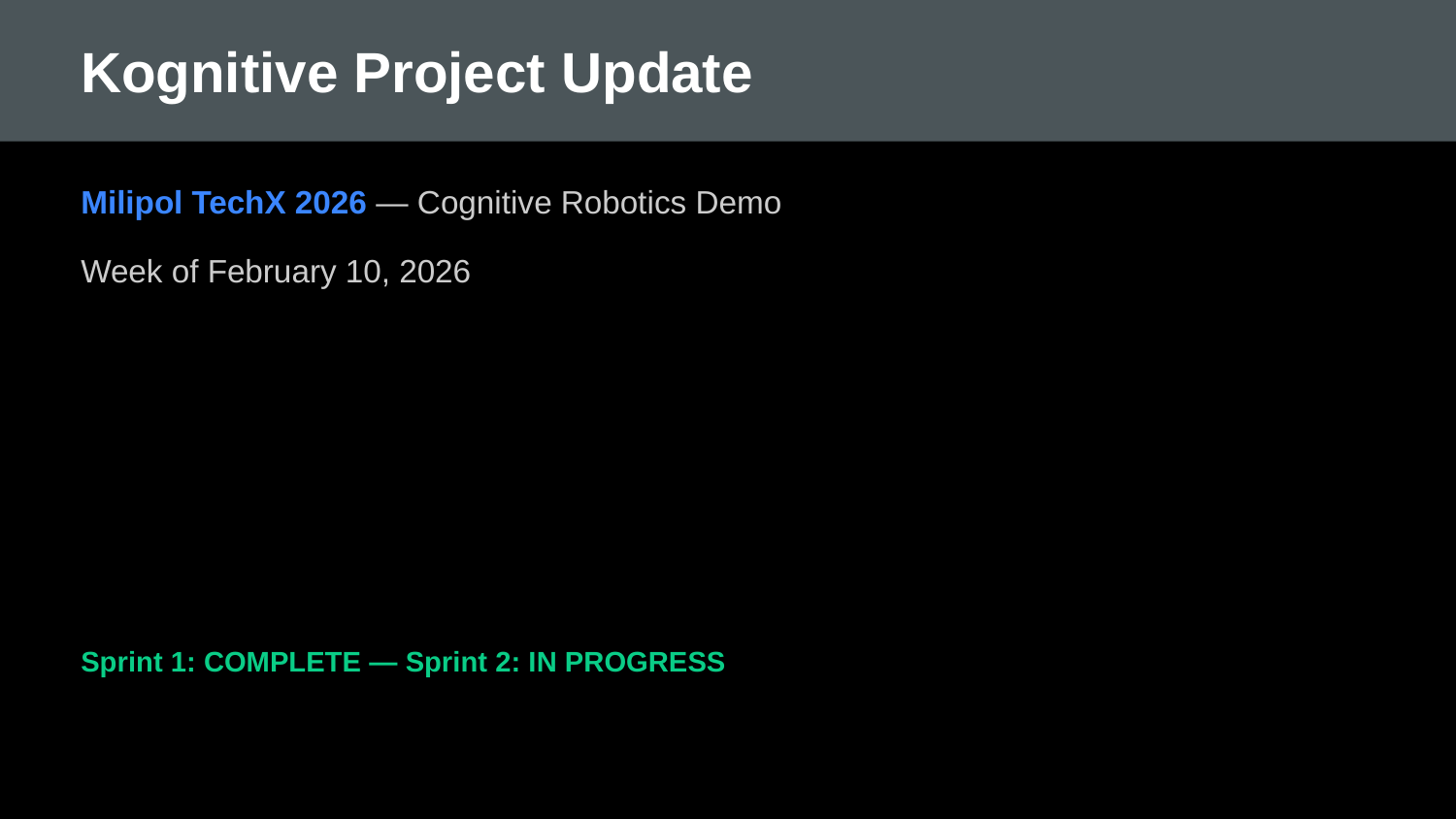

Kognitive Project Update
Milipol TechX 2026 — Cognitive Robotics Demo
Week of February 10, 2026
Sprint 1: COMPLETE — Sprint 2: IN PROGRESS